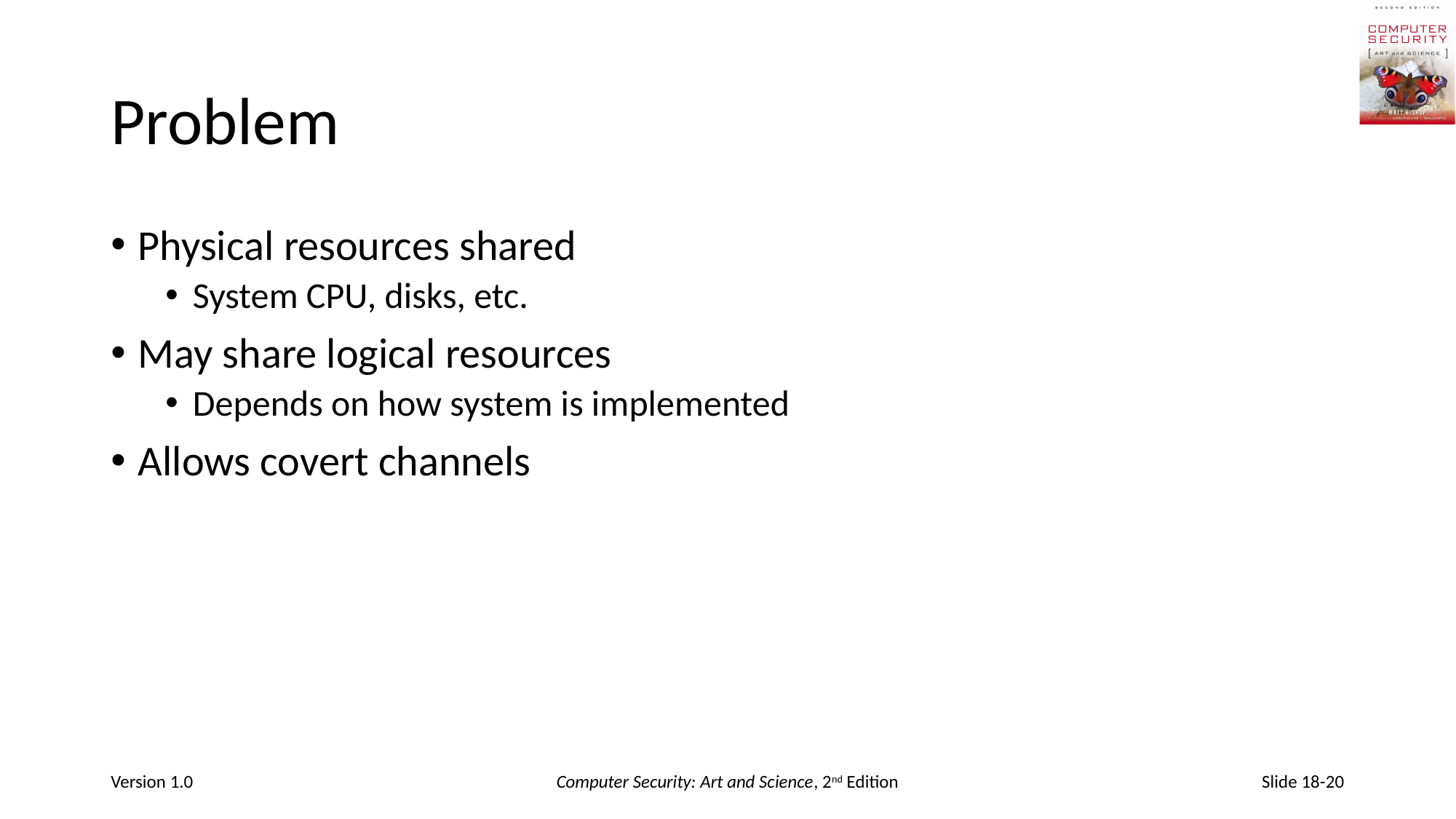

# Problem
Physical resources shared
System CPU, disks, etc.
May share logical resources
Depends on how system is implemented
Allows covert channels
Version 1.0
Computer Security: Art and Science, 2nd Edition
Slide 18-20